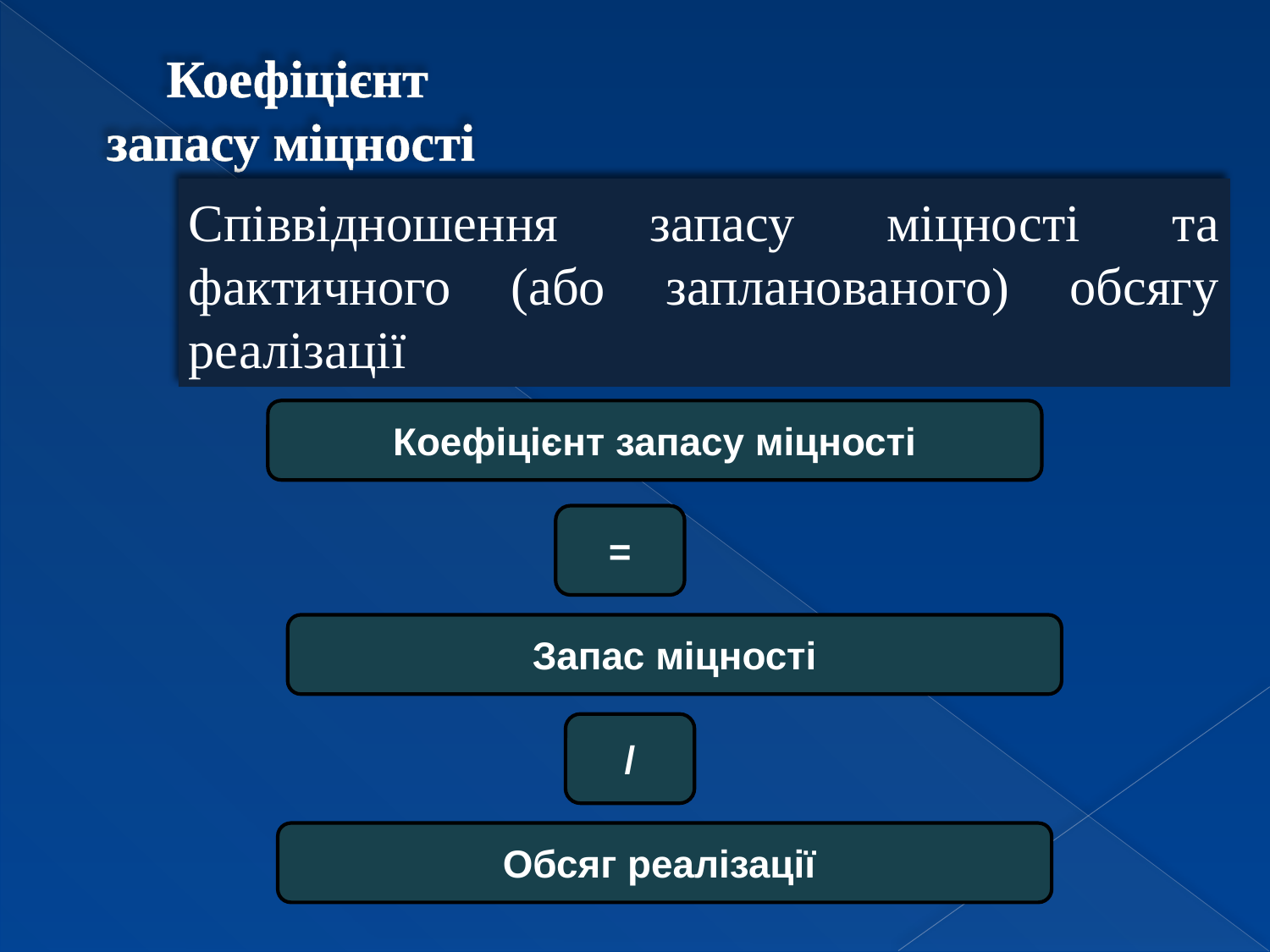

Коефіцієнт запасу міцності
Співвідношення запасу міцності та фактичного (або запланованого) обсягу реалізації

Коефіцієнт запасу міцності
=
Запас міцності
/
Обсяг реалізації